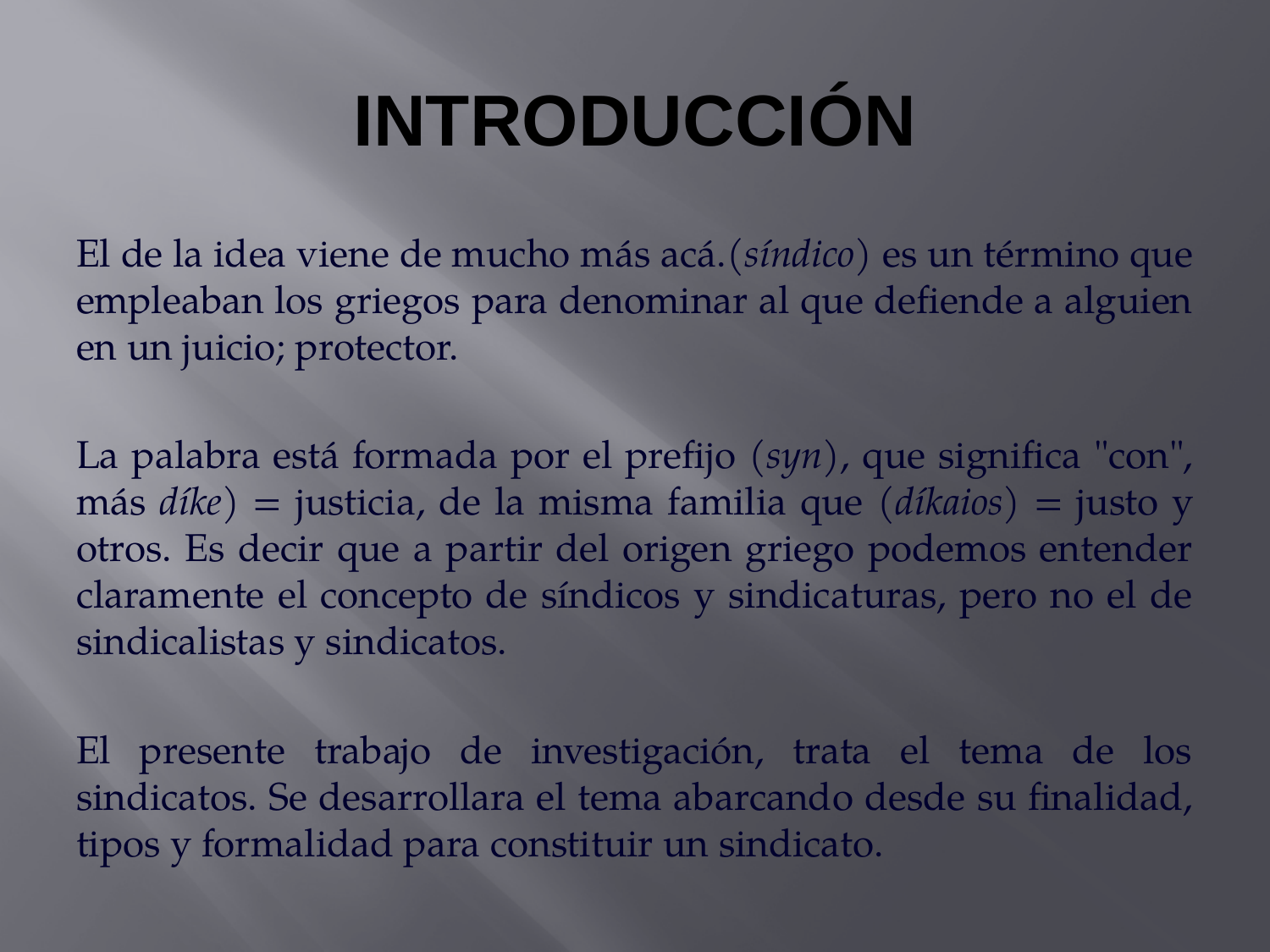

# INTRODUCCIÓN
El de la idea viene de mucho más acá.(síndico) es un término que empleaban los griegos para denominar al que defiende a alguien en un juicio; protector.

La palabra está formada por el prefijo (syn), que significa "con", más díke) = justicia, de la misma familia que (díkaios) = justo y otros. Es decir que a partir del origen griego podemos entender claramente el concepto de síndicos y sindicaturas, pero no el de sindicalistas y sindicatos.

El presente trabajo de investigación, trata el tema de los sindicatos. Se desarrollara el tema abarcando desde su finalidad, tipos y formalidad para constituir un sindicato.